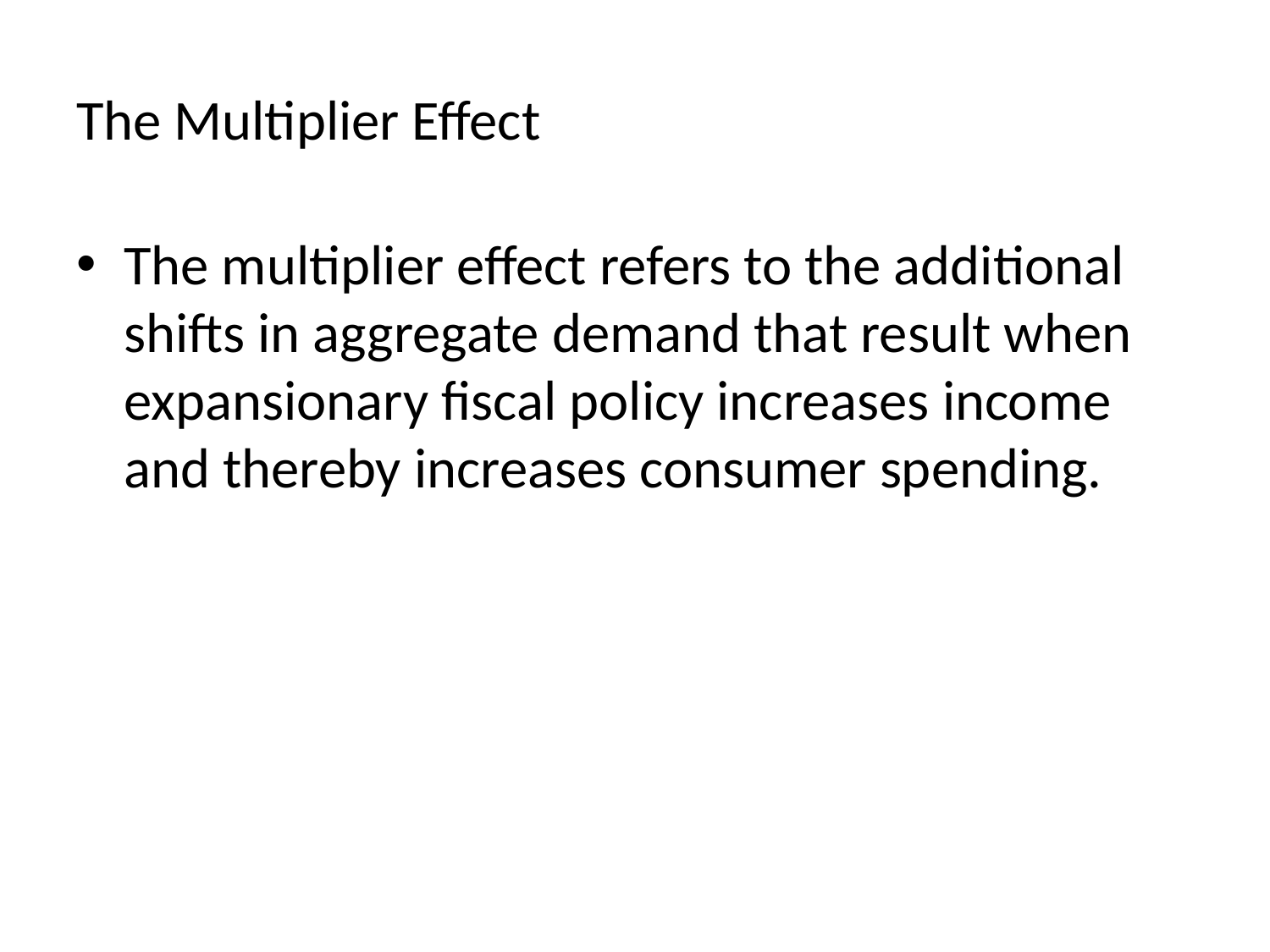

# The Multiplier Effect
The multiplier effect refers to the additional shifts in aggregate demand that result when expansionary fiscal policy increases income and thereby increases consumer spending.